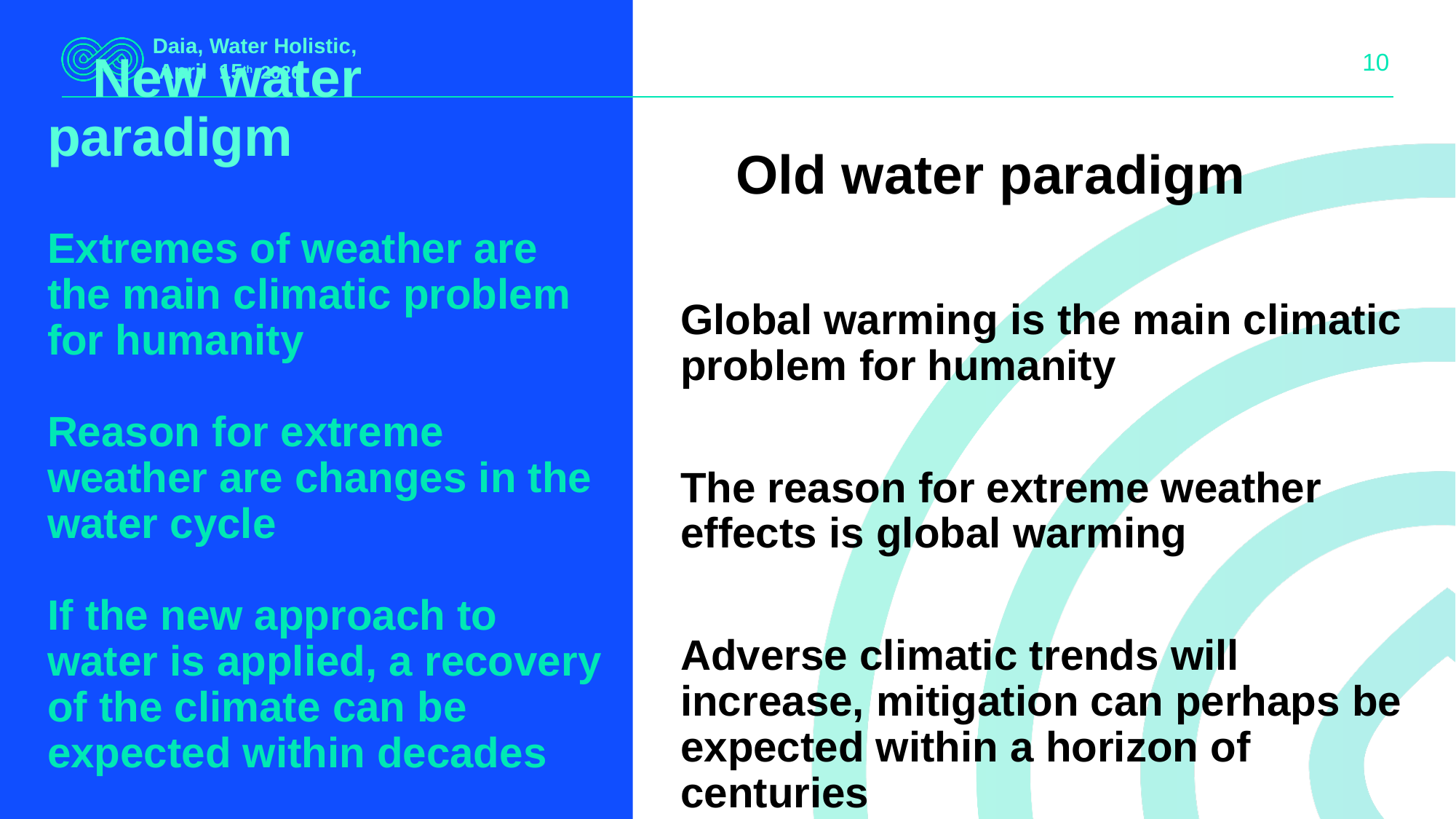

Daia, Water Holistic,
 April  15th  2026
   Old water paradigm

Global warming is the main climatic problem for humanity

The reason for extreme weather effects is global warming

Adverse climatic trends will increase, mitigation can perhaps be expected within a horizon of centuries
# New water paradigm

Extremes of weather are the main climatic problem for humanity
Reason for extreme weather are changes in the water cycle
If the new approach to water is applied, a recovery of the climate can be expected within decades